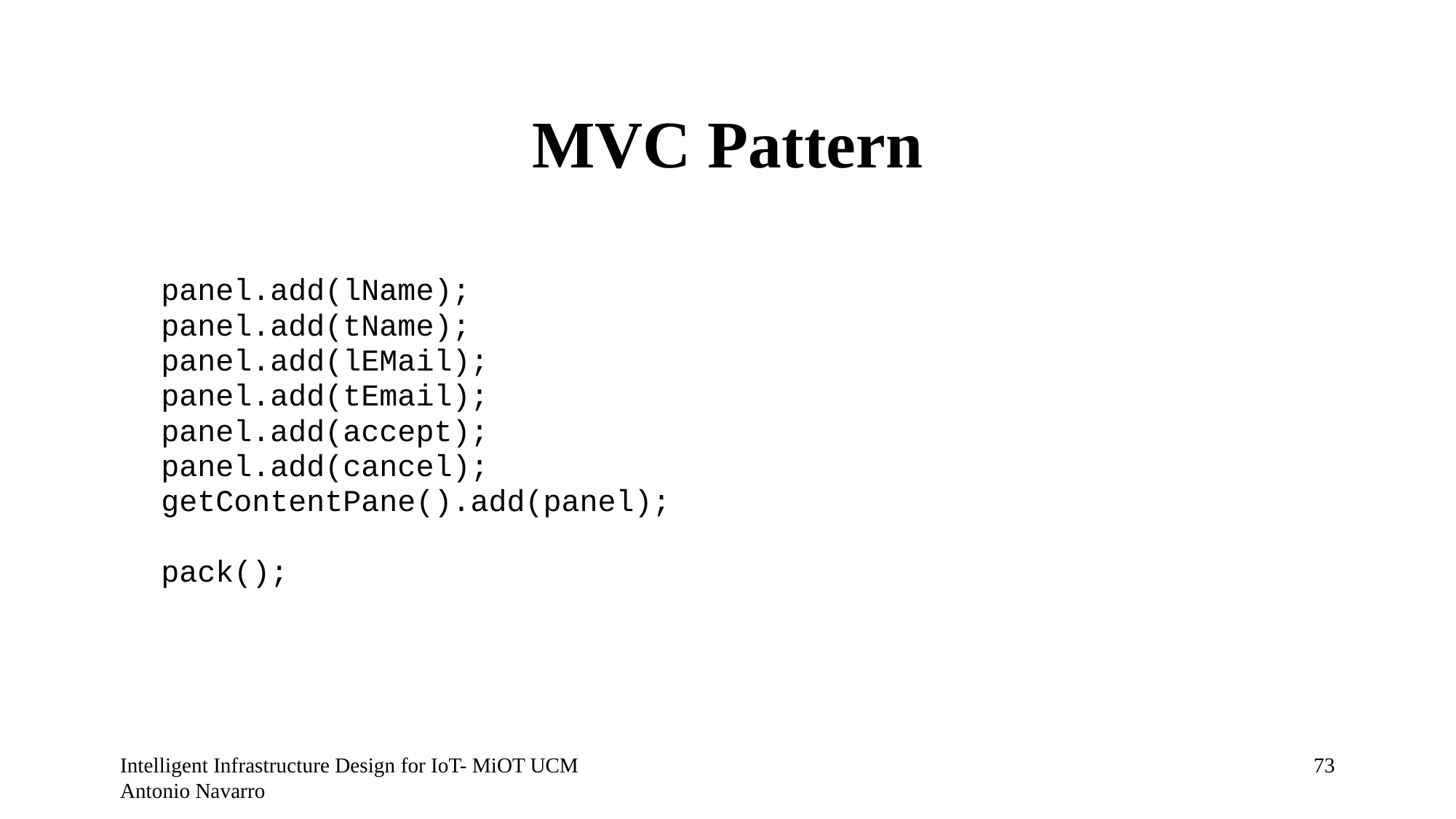

# MVC Pattern

	panel.add(lName);
  	panel.add(tName);
	panel.add(lEMail);
	panel.add(tEmail);
  	panel.add(accept);
  	panel.add(cancel);
  	getContentPane().add(panel);

  	pack();

Intelligent Infrastructure Design for IoT- MiOT UCM Antonio Navarro
73